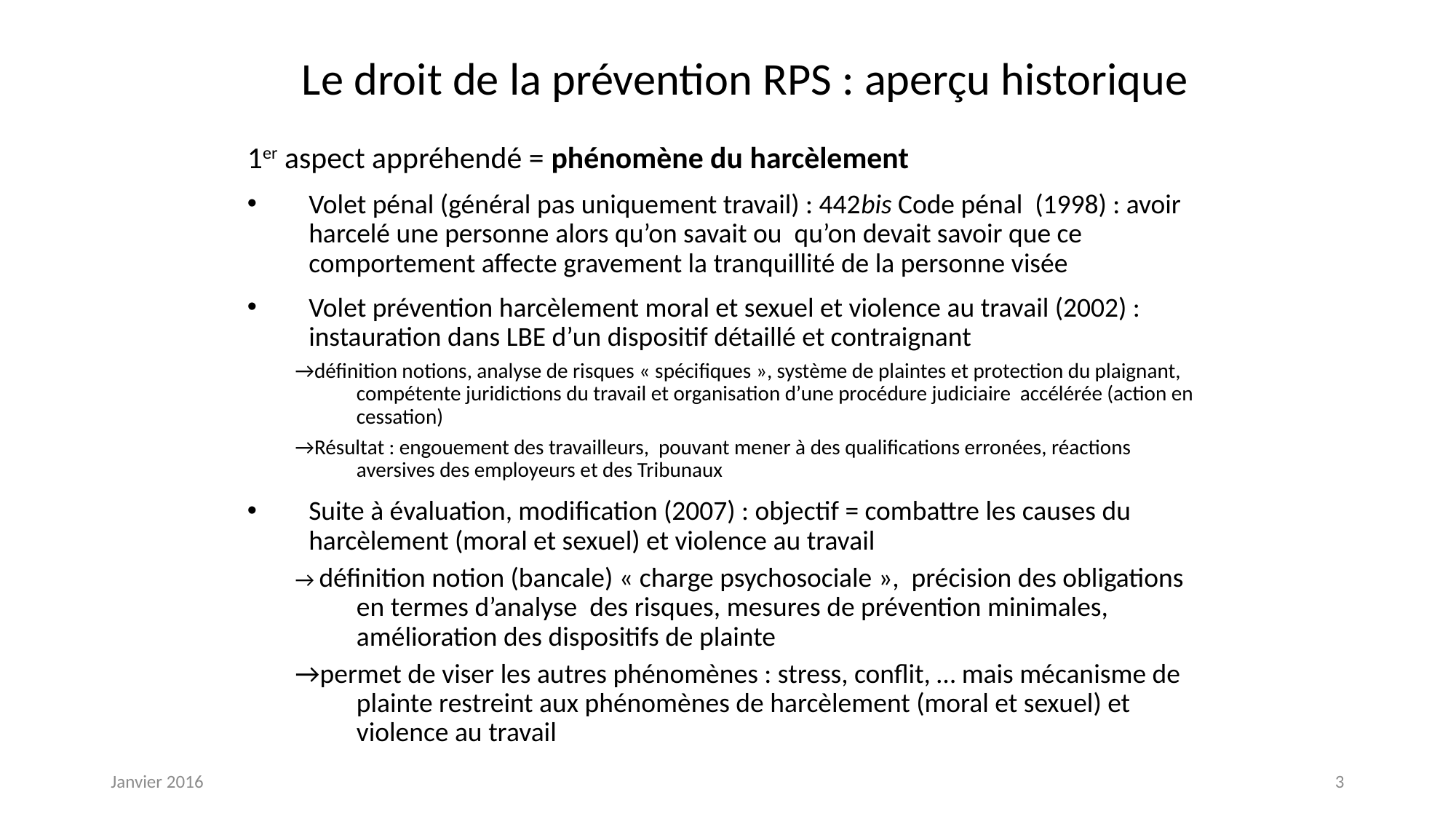

# Le droit de la prévention RPS : aperçu historique
1er aspect appréhendé = phénomène du harcèlement
Volet pénal (général pas uniquement travail) : 442bis Code pénal  (1998) : avoir harcelé une personne alors qu’on savait ou  qu’on devait savoir que ce comportement affecte gravement la tranquillité de la personne visée
Volet prévention harcèlement moral et sexuel et violence au travail (2002) : instauration dans LBE d’un dispositif détaillé et contraignant
→définition notions, analyse de risques « spécifiques », système de plaintes et protection du plaignant, compétente juridictions du travail et organisation d’une procédure judiciaire  accélérée (action en cessation)
→Résultat : engouement des travailleurs,  pouvant mener à des qualifications erronées, réactions aversives des employeurs et des Tribunaux
Suite à évaluation, modification (2007) : objectif = combattre les causes du harcèlement (moral et sexuel) et violence au travail
→ définition notion (bancale) « charge psychosociale »,  précision des obligations en termes d’analyse  des risques, mesures de prévention minimales, amélioration des dispositifs de plainte
→permet de viser les autres phénomènes : stress, conflit, … mais mécanisme de plainte restreint aux phénomènes de harcèlement (moral et sexuel) et violence au travail
Janvier 2016
3